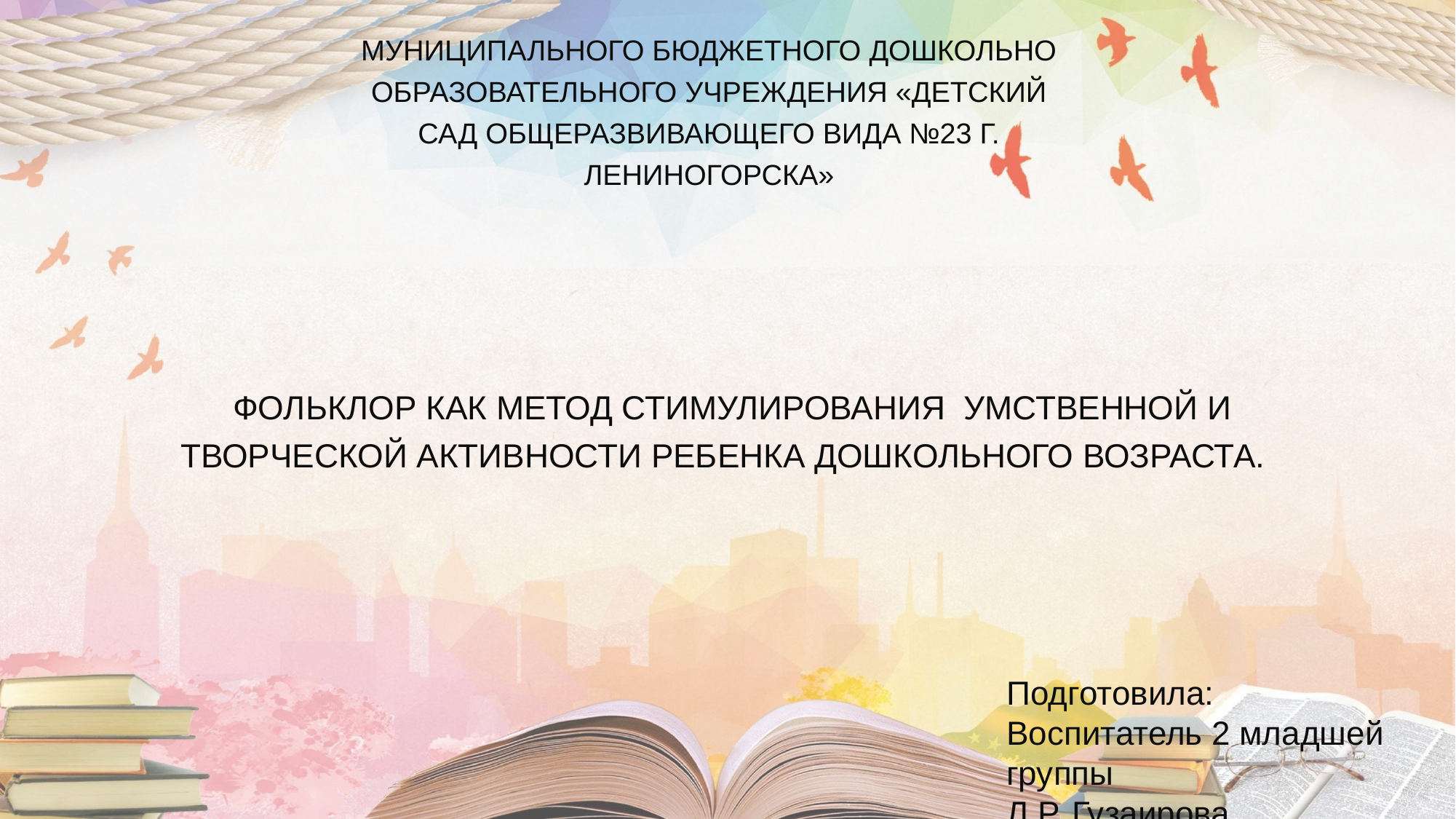

Муниципального бюджетного дошкольно образовательного учреждения «Детский сад общеразвивающего вида №23 г. Лениногорска»
 Фольклор как метод стимулирования  умственной и творческой активности ребенка дошкольного возраста.
Подготовила:
Воспитатель 2 младшей группы
Л.Р. Гузаирова